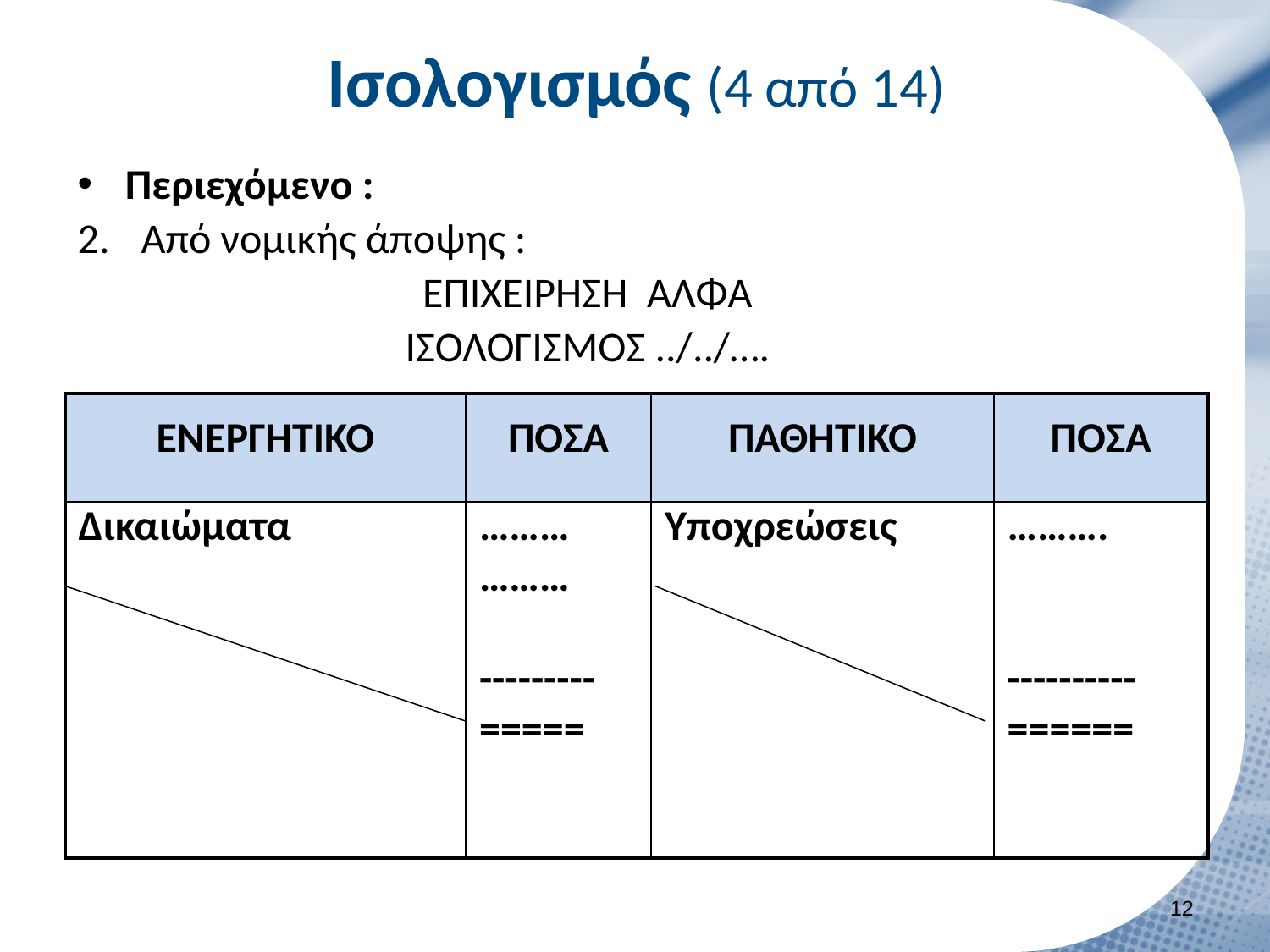

# Ισολογισμός (4 από 14)
Περιεχόμενο :
Από νομικής άποψης :
ΕΠΙΧΕΙΡΗΣΗ  ΑΛΦΑ
ΙΣΟΛΟΓΙΣΜΟΣ ../../….
| ENEΡΓΗΤΙΚΟ | ΠΟΣΑ | ΠΑΘΗΤΙΚΟ | ΠΟΣΑ |
| --- | --- | --- | --- |
| Δικαιώματα | ……… ……… --------- ===== | Υποχρεώσεις | ………. ---------- ====== |

12